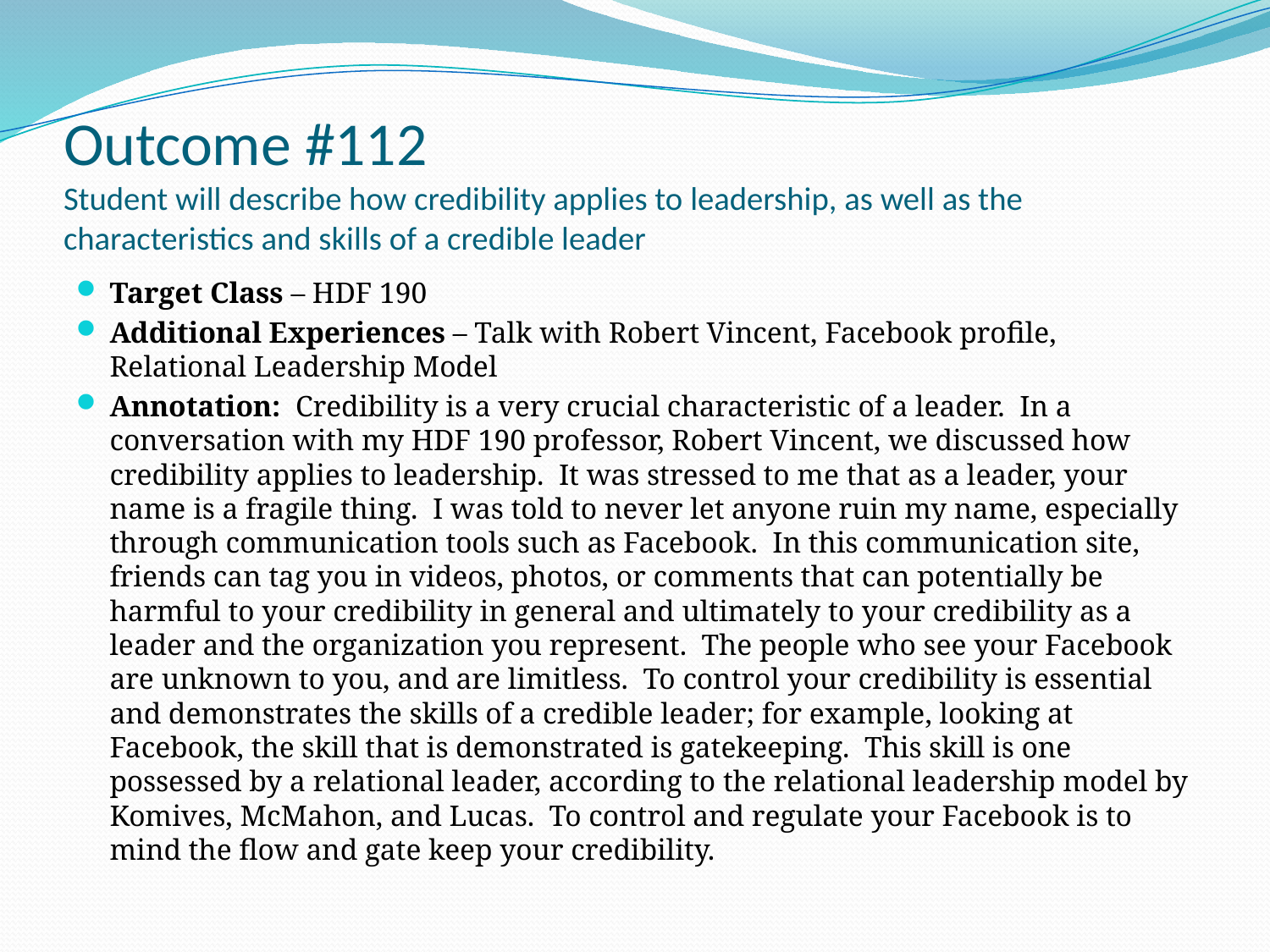

# Outcome #112 Student will describe how credibility applies to leadership, as well as the characteristics and skills of a credible leader
Target Class – HDF 190
Additional Experiences – Talk with Robert Vincent, Facebook profile, Relational Leadership Model
Annotation:  Credibility is a very crucial characteristic of a leader.  In a conversation with my HDF 190 professor, Robert Vincent, we discussed how credibility applies to leadership.  It was stressed to me that as a leader, your name is a fragile thing.  I was told to never let anyone ruin my name, especially through communication tools such as Facebook.  In this communication site, friends can tag you in videos, photos, or comments that can potentially be harmful to your credibility in general and ultimately to your credibility as a leader and the organization you represent.  The people who see your Facebook are unknown to you, and are limitless.  To control your credibility is essential and demonstrates the skills of a credible leader; for example, looking at Facebook, the skill that is demonstrated is gatekeeping.  This skill is one possessed by a relational leader, according to the relational leadership model by Komives, McMahon, and Lucas.  To control and regulate your Facebook is to mind the flow and gate keep your credibility.